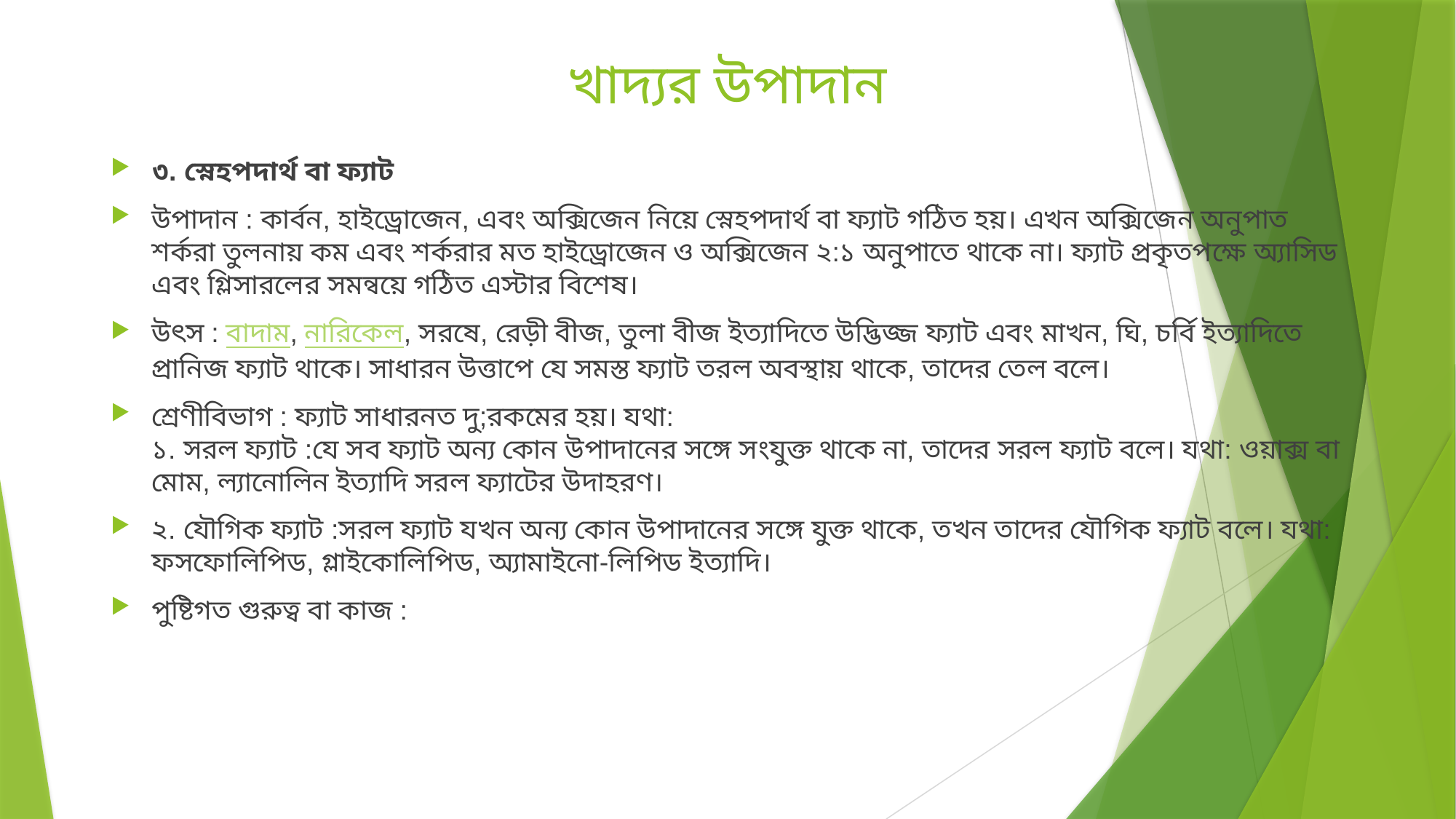

# খাদ্যর উপাদান
৩. স্নেহপদার্থ বা ফ্যাট
উপাদান : কার্বন, হাইড্রোজেন, এবং অক্সিজেন নিয়ে স্নেহপদার্থ বা ফ্যাট গঠিত হয়। এখন অক্সিজেন অনুপাত শর্করা তুলনায় কম এবং শর্করার মত হাইড্রোজেন ও অক্সিজেন ২:১ অনুপাতে থাকে না। ফ্যাট প্রকৃতপক্ষে অ্যাসিড এবং গ্লিসারলের সমন্বয়ে গঠিত এস্টার বিশেষ।
উৎস : বাদাম, নারিকেল, সরষে, রেড়ী বীজ, তুলা বীজ ইত্যাদিতে উদ্ভিজ্জ ফ্যাট এবং মাখন, ঘি, চর্বি ইত্যাদিতে প্রানিজ ফ্যাট থাকে। সাধারন উত্তাপে যে সমস্ত ফ্যাট তরল অবস্থায় থাকে, তাদের তেল বলে।
শ্রেণীবিভাগ : ফ্যাট সাধারনত দু;রকমের হয়। যথা:
১. সরল ফ্যাট :যে সব ফ্যাট অন্য কোন উপাদানের সঙ্গে সংযুক্ত থাকে না, তাদের সরল ফ্যাট বলে। যথা: ওয়াক্স বা মোম, ল্যানোলিন ইত্যাদি সরল ফ্যাটের উদাহরণ।
২. যৌগিক ফ্যাট :সরল ফ্যাট যখন অন্য কোন উপাদানের সঙ্গে যুক্ত থাকে, তখন তাদের যৌগিক ফ্যাট বলে। যথা: ফসফোলিপিড, গ্লাইকোলিপিড, অ্যামাইনো-লিপিড ইত্যাদি।
পুষ্টিগত গুরুত্ব বা কাজ :